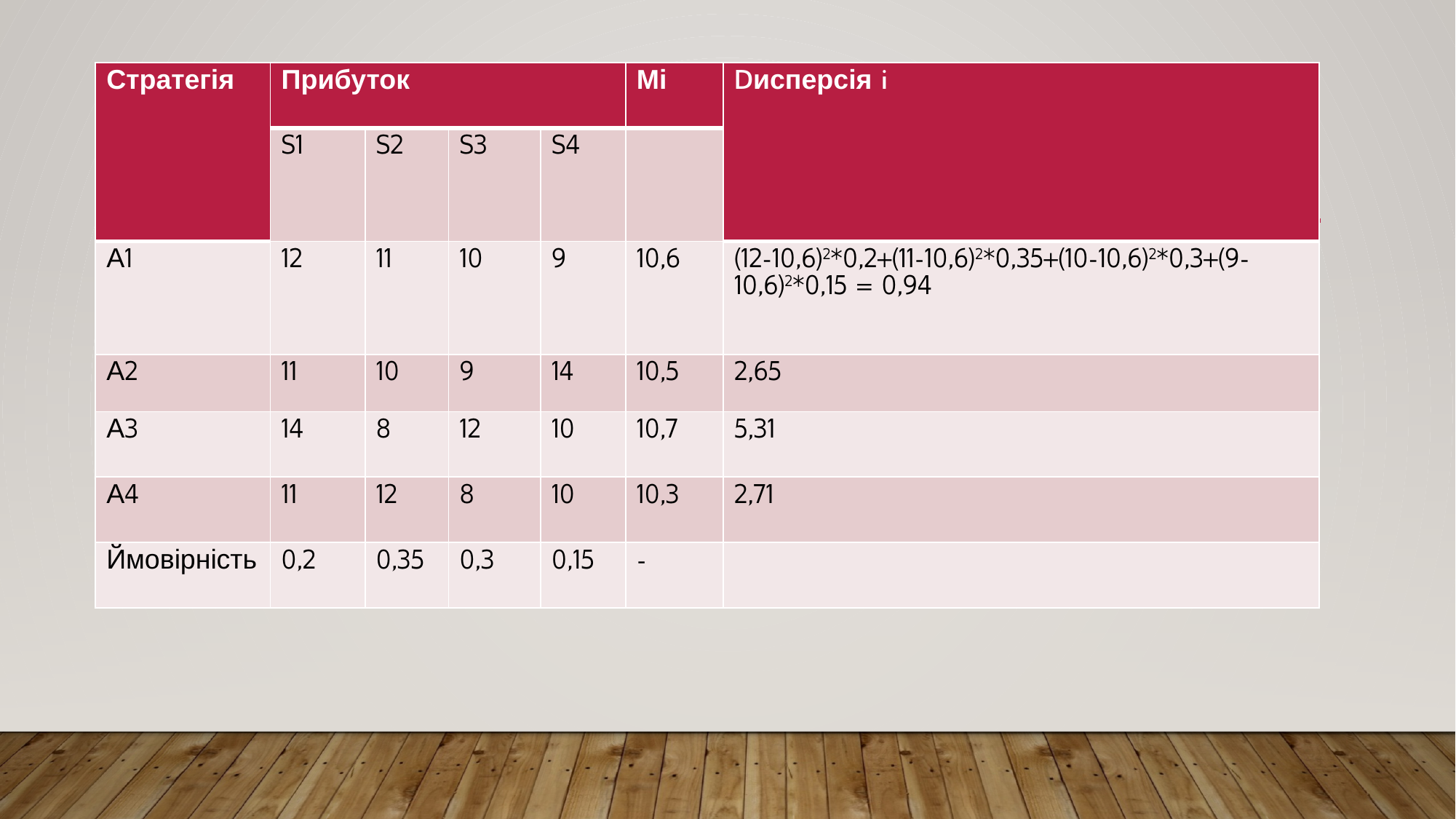

| Стратегія | Прибуток |  |  |  | Мі | Dисперсія i |
| --- | --- | --- | --- | --- | --- | --- |
|  | S1 | S2 | S3 | S4 |  |  |
| А1 | 12 | 11 | 10 | 9 | 10,6 | (12-10,6)2\*0,2+(11-10,6)2\*0,35+(10-10,6)2\*0,3+(9-10,6)2\*0,15 = 0,94 |
| А2 | 11 | 10 | 9 | 14 | 10,5 | 2,65 |
| А3 | 14 | 8 | 12 | 10 | 10,7 | 5,31 |
| А4 | 11 | 12 | 8 | 10 | 10,3 | 2,71 |
| Ймовірність | 0,2 | 0,35 | 0,3 | 0,15 | - |  |